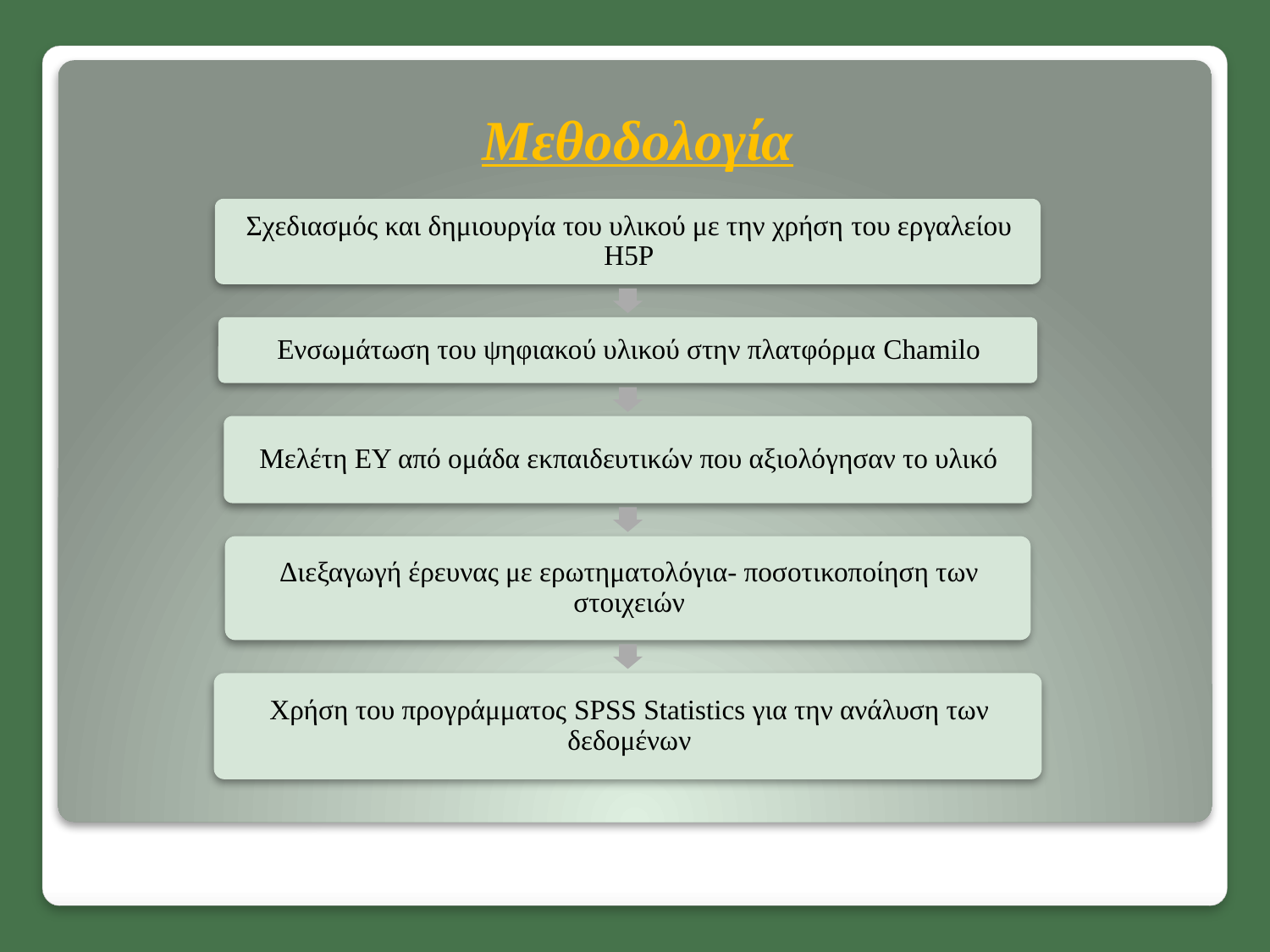

# Μεθοδολογία
Σχεδιασμός και δημιουργία του υλικού με την χρήση του εργαλείου H5P

Ενσωμάτωση του ψηφιακού υλικού στην πλατφόρμα Chamilo

Μελέτη ΕΥ από ομάδα εκπαιδευτικών που αξιολόγησαν το υλικό

Διεξαγωγή έρευνας με ερωτηματολόγια- ποσοτικοποίηση των στοιχειών

Χρήση του προγράμματος SPSS Statistics για την ανάλυση των δεδομένων